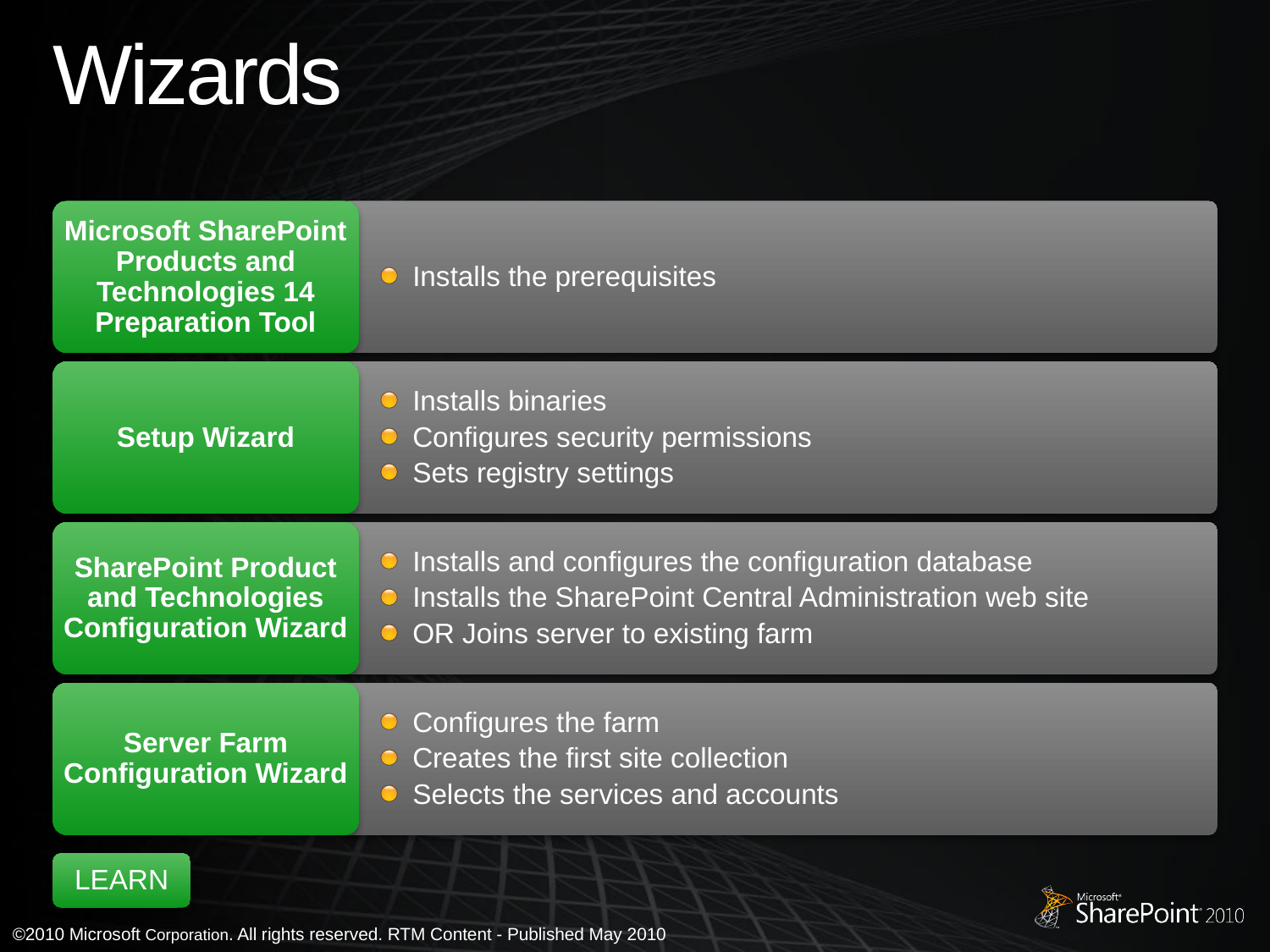

# Wizards
Installs the prerequisites
Microsoft SharePoint Products and Technologies 14 Preparation Tool
Installs binaries
Configures security permissions
Sets registry settings
Setup Wizard
Installs and configures the configuration database
Installs the SharePoint Central Administration web site
OR Joins server to existing farm
SharePoint Product and Technologies Configuration Wizard
Configures the farm
Creates the first site collection
Selects the services and accounts
Server Farm Configuration Wizard